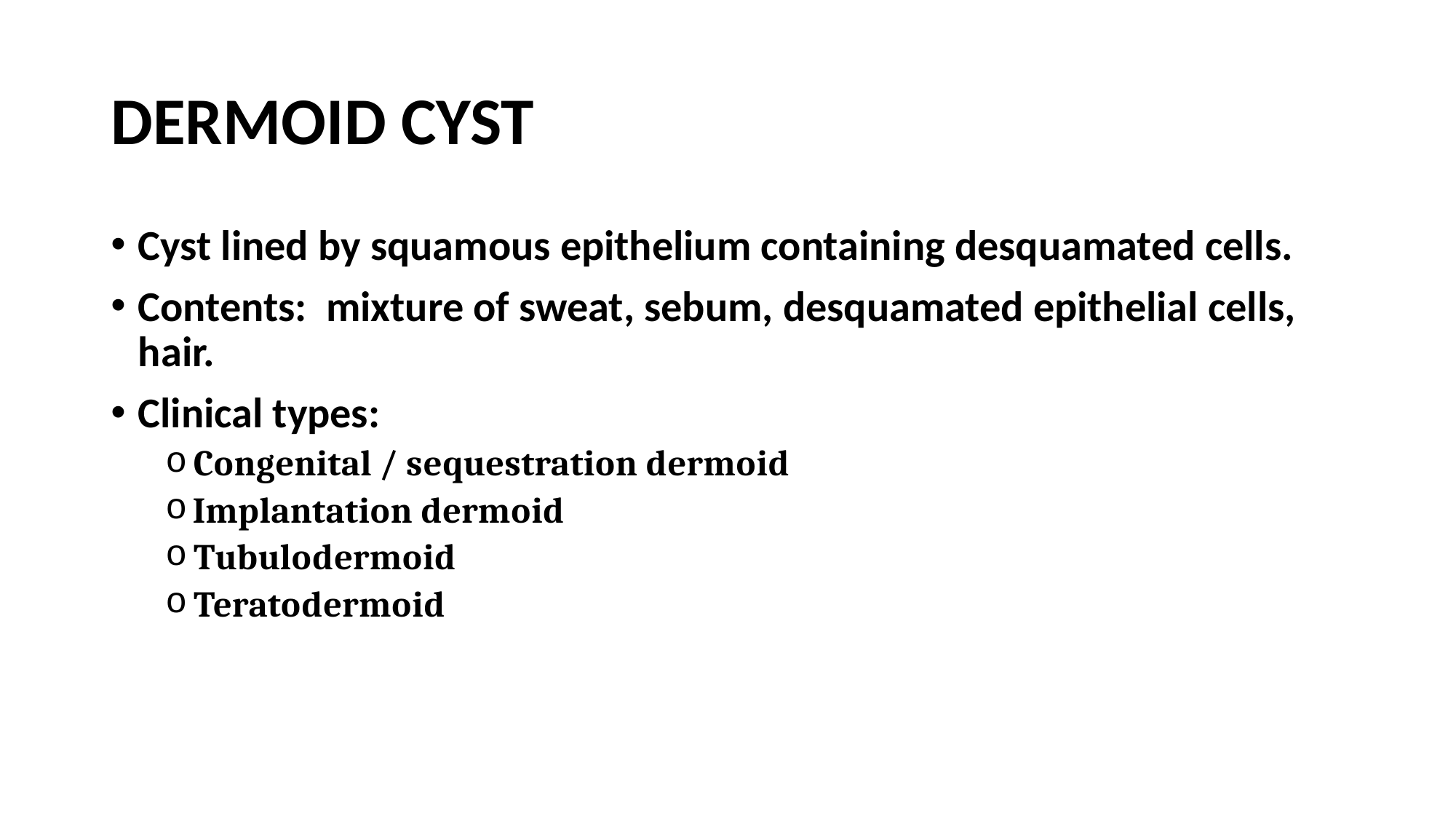

# DERMOID CYST
Cyst lined by squamous epithelium containing desquamated cells.
Contents:  mixture of sweat, sebum, desquamated epithelial cells, hair.
Clinical types:
Congenital / sequestration dermoid
Implantation dermoid
Tubulodermoid
Teratodermoid